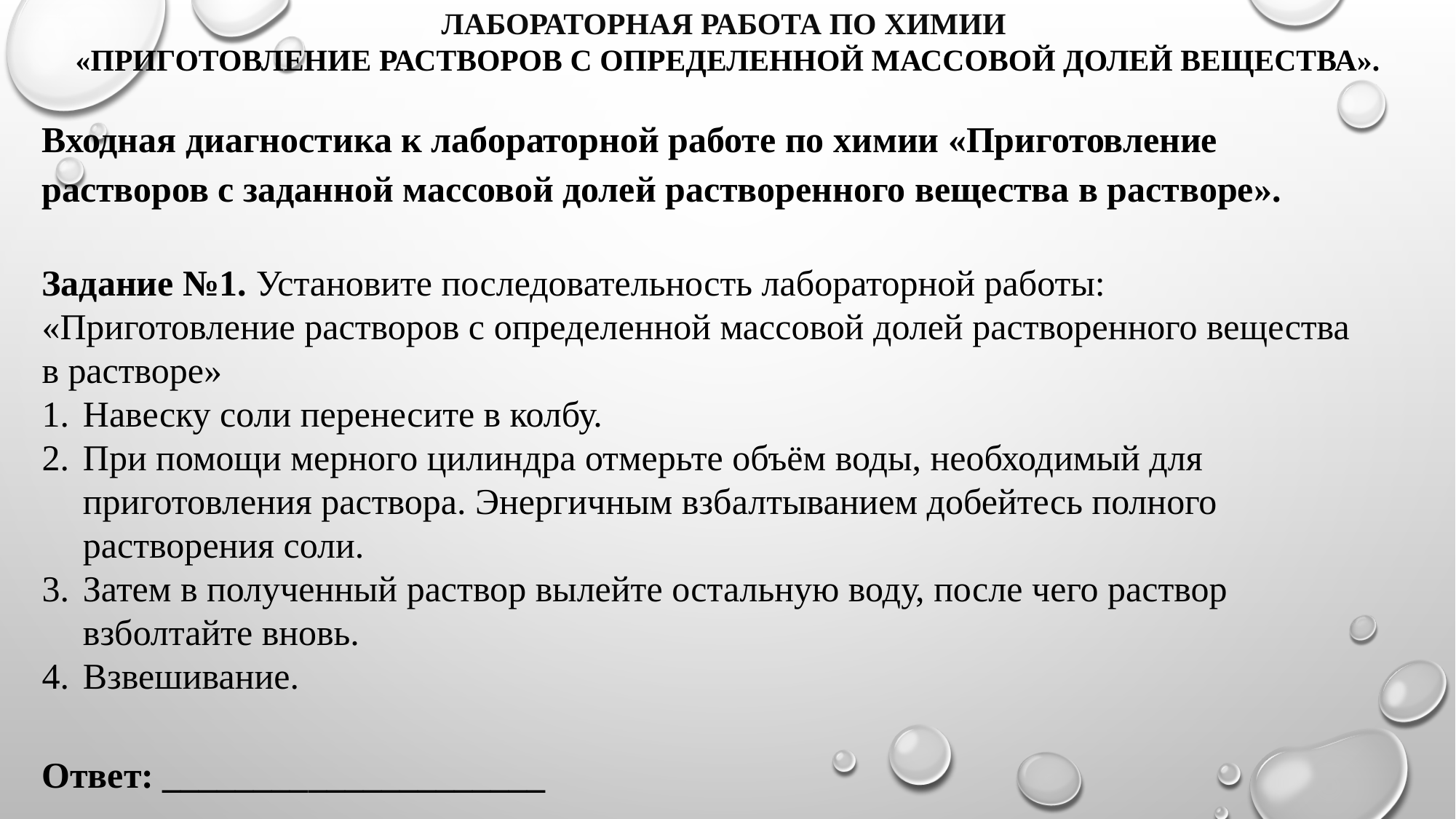

Лабораторная работа по ХИМИИ
«Приготовление растворов с определенной массовой долей вещества».
Входная диагностика к лабораторной работе по химии «Приготовление растворов с заданной массовой долей растворенного вещества в растворе».

Задание №1. Установите последовательность лабораторной работы: «Приготовление растворов с определенной массовой долей растворенного вещества в растворе»
Навеску соли перенесите в колбу.
При помощи мерного цилиндра отмерьте объём воды, необходимый для приготовления раствора. Энергичным взбалтыванием добейтесь полного растворения соли.
Затем в полученный раствор вылейте остальную воду, после чего раствор взболтайте вновь.
Взвешивание.

Ответ: _____________________